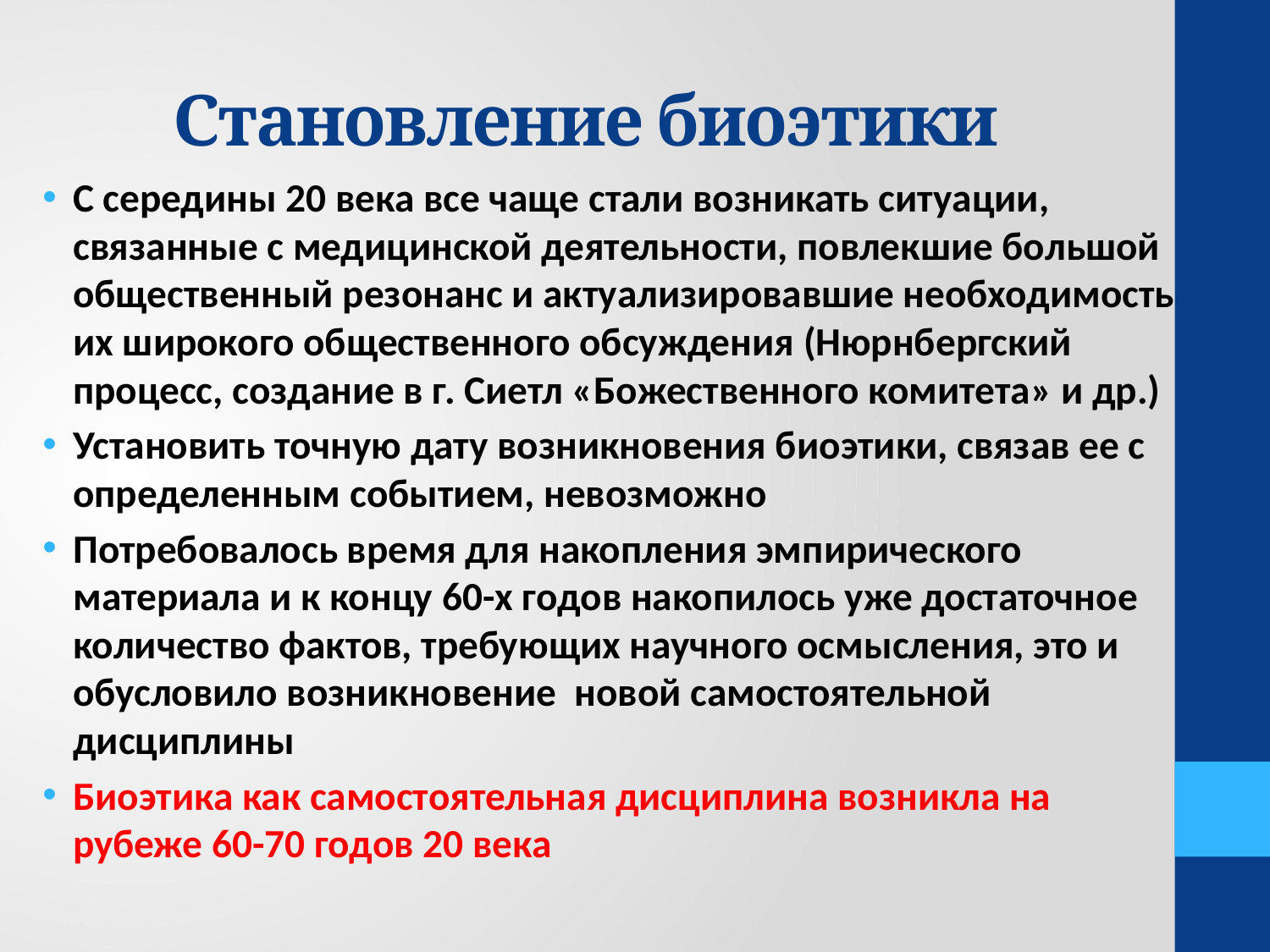

# Становление биоэтики
С середины 20 века все чаще стали возникать ситуации, связанные с медицинской деятельности, повлекшие большой общественный резонанс и актуализировавшие необходимость их широкого общественного обсуждения (Нюрнбергский процесс, создание в г. Сиетл «Божественного комитета» и др.)
Установить точную дату возникновения биоэтики, связав ее с определенным событием, невозможно
Потребовалось время для накопления эмпирического материала и к концу 60-х годов накопилось уже достаточное количество фактов, требующих научного осмысления, это и обусловило возникновение  новой самостоятельной дисциплины
Биоэтика как самостоятельная дисциплина возникла на рубеже 60-70 годов 20 века